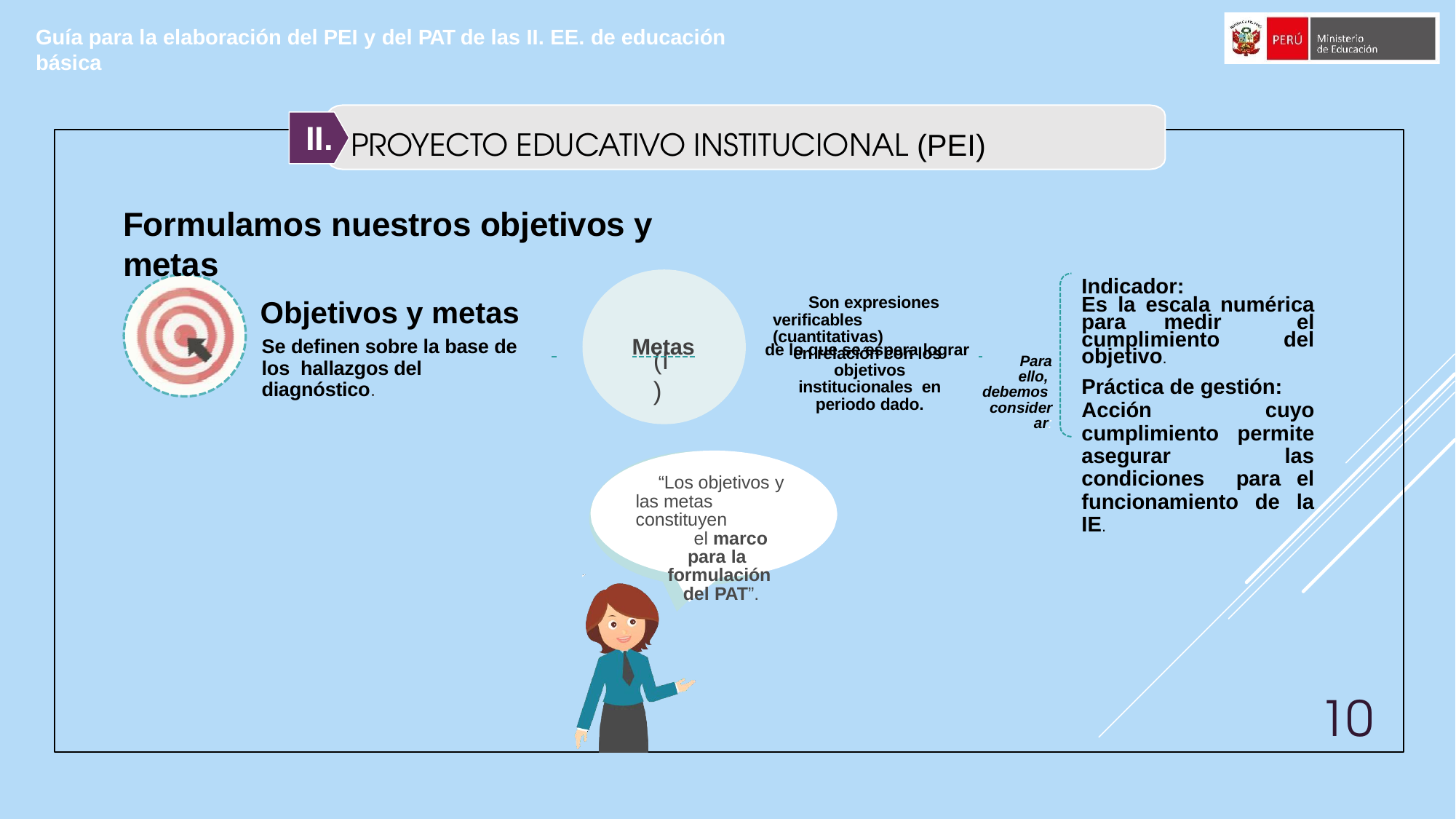

Guía para la elaboración del PEI y del PAT de las II. EE. de educación básica

II.
# Proyecto Educativo Institucional (PEI)

Formulamos nuestros objetivos y metas

Indicador:
Es la escala numérica para medir  el cumplimiento del objetivo.
Práctica de gestión:
Acción cuyo cumplimiento  permite asegurar las condiciones  para el funcionamiento de la IE.
Objetivos y metas
Se definen sobre la base de los  hallazgos del diagnóstico.
Son expresiones  verificables (cuantitativas)
 	Metas	de lo que se espera lograr
en relación con los  objetivos institucionales  en periodo dado.
(I)
Para ello,  debemos  considerar:

“Los objetivos y  las metas constituyen
el marco para la  formulación
del PAT”.

10